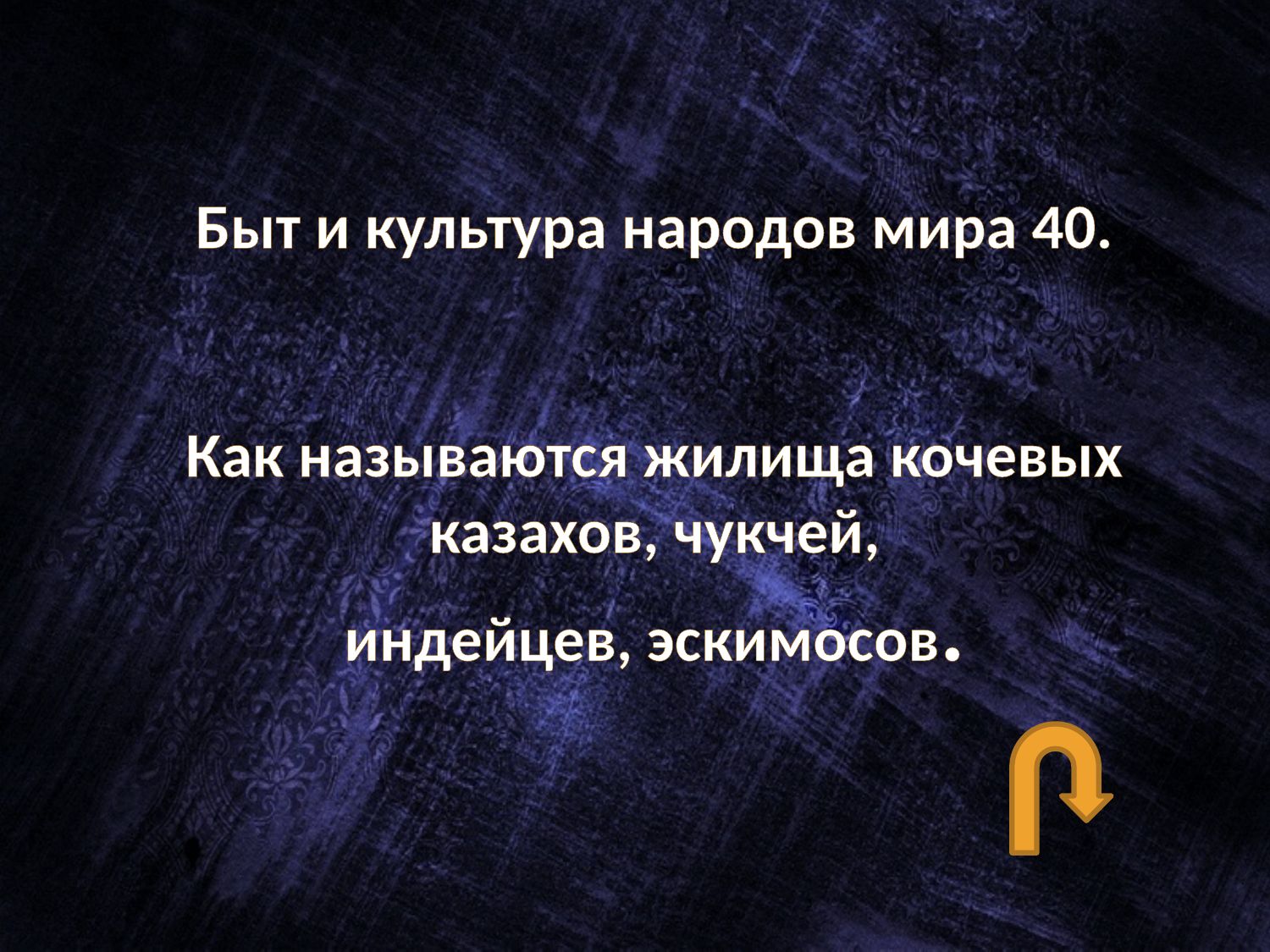

#
Быт и культура народов мира 40.

Как называются жилища кочевых
 казахов, чукчей,
индейцев, эскимосов.